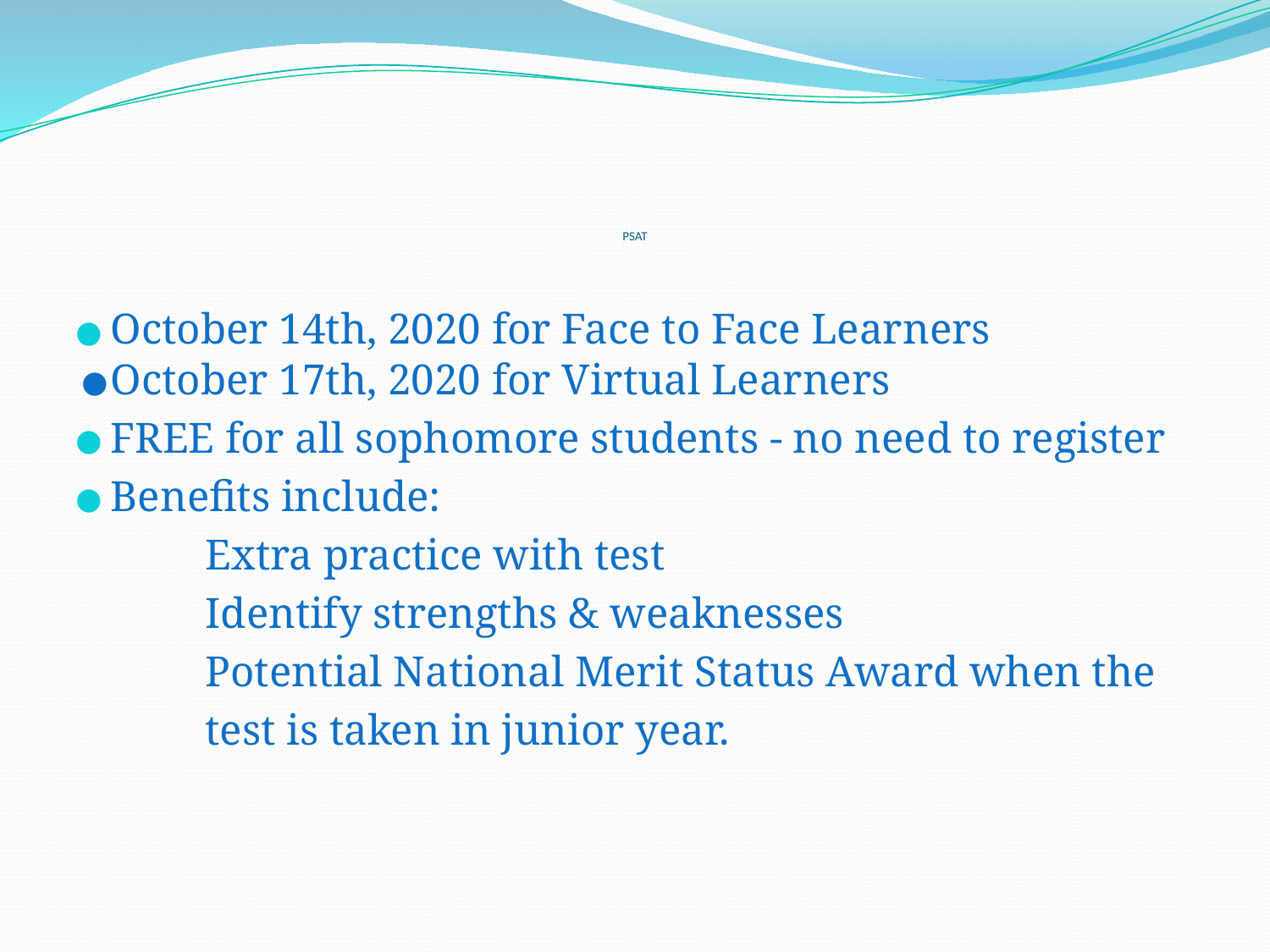

# PSAT
October 14th, 2020 for Face to Face Learners
October 17th, 2020 for Virtual Learners
FREE for all sophomore students - no need to register
Benefits include:
            Extra practice with test
            Identify strengths & weaknesses
            Potential National Merit Status Award when the
            test is taken in junior year.